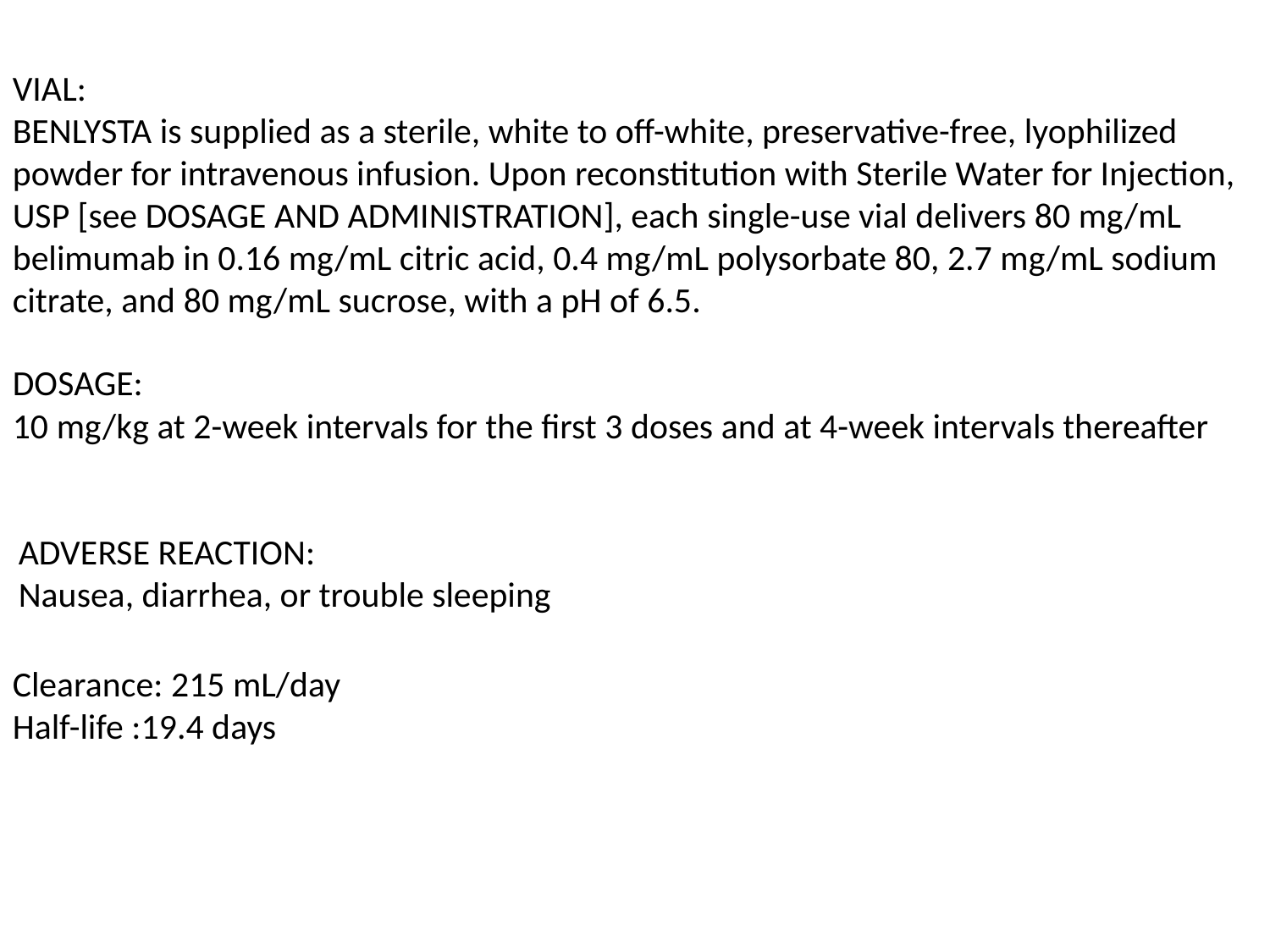

VIAL:
BENLYSTA is supplied as a sterile, white to off-white, preservative-free, lyophilized powder for intravenous infusion. Upon reconstitution with Sterile Water for Injection, USP [see DOSAGE AND ADMINISTRATION], each single-use vial delivers 80 mg/mL belimumab in 0.16 mg/mL citric acid, 0.4 mg/mL polysorbate 80, 2.7 mg/mL sodium citrate, and 80 mg/mL sucrose, with a pH of 6.5.
DOSAGE:
10 mg/kg at 2-week intervals for the first 3 doses and at 4-week intervals thereafter
ADVERSE REACTION:
Nausea, diarrhea, or trouble sleeping
Clearance: 215 mL/day
Half-life :19.4 days